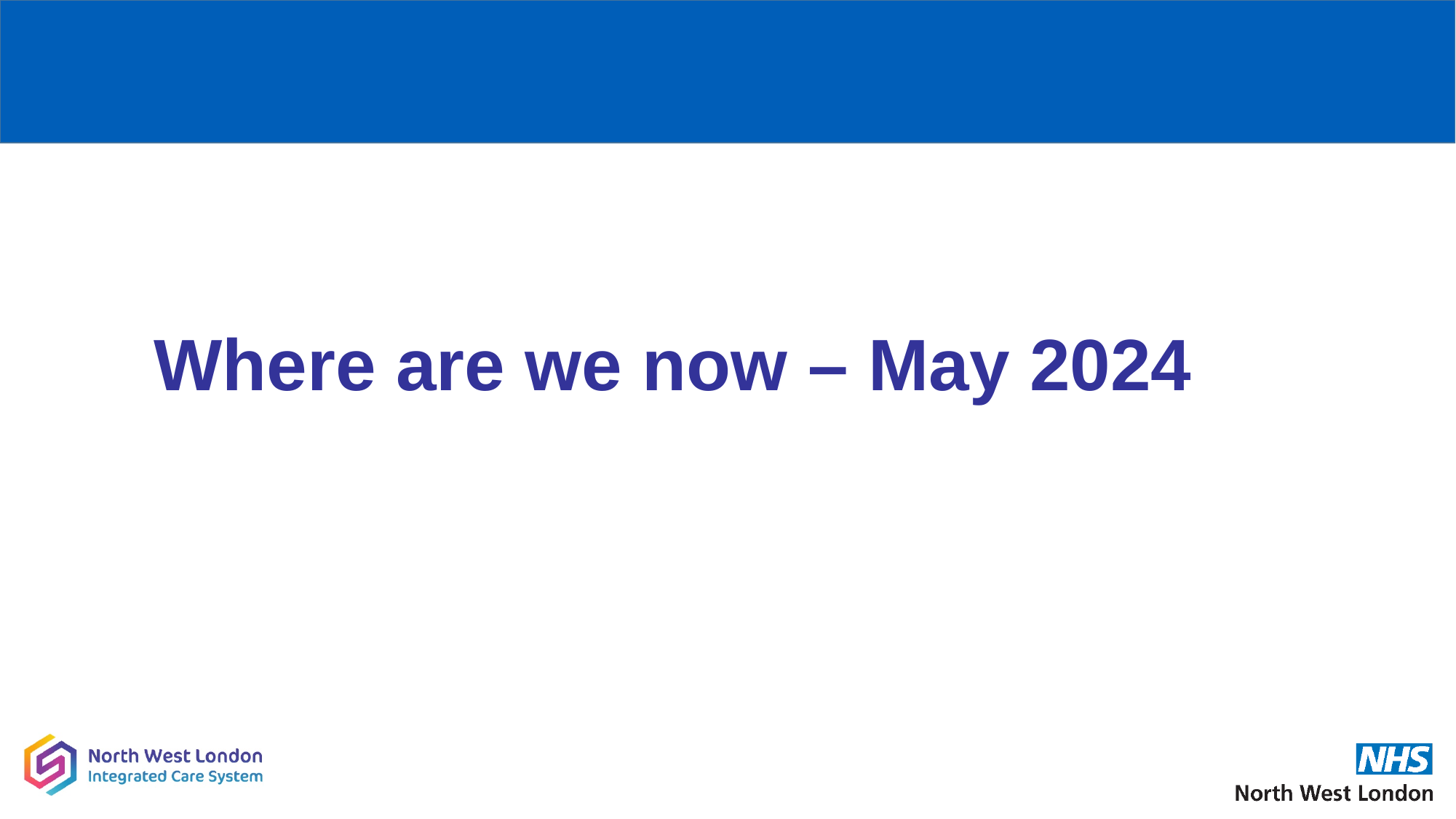

Where are we now – May 2024